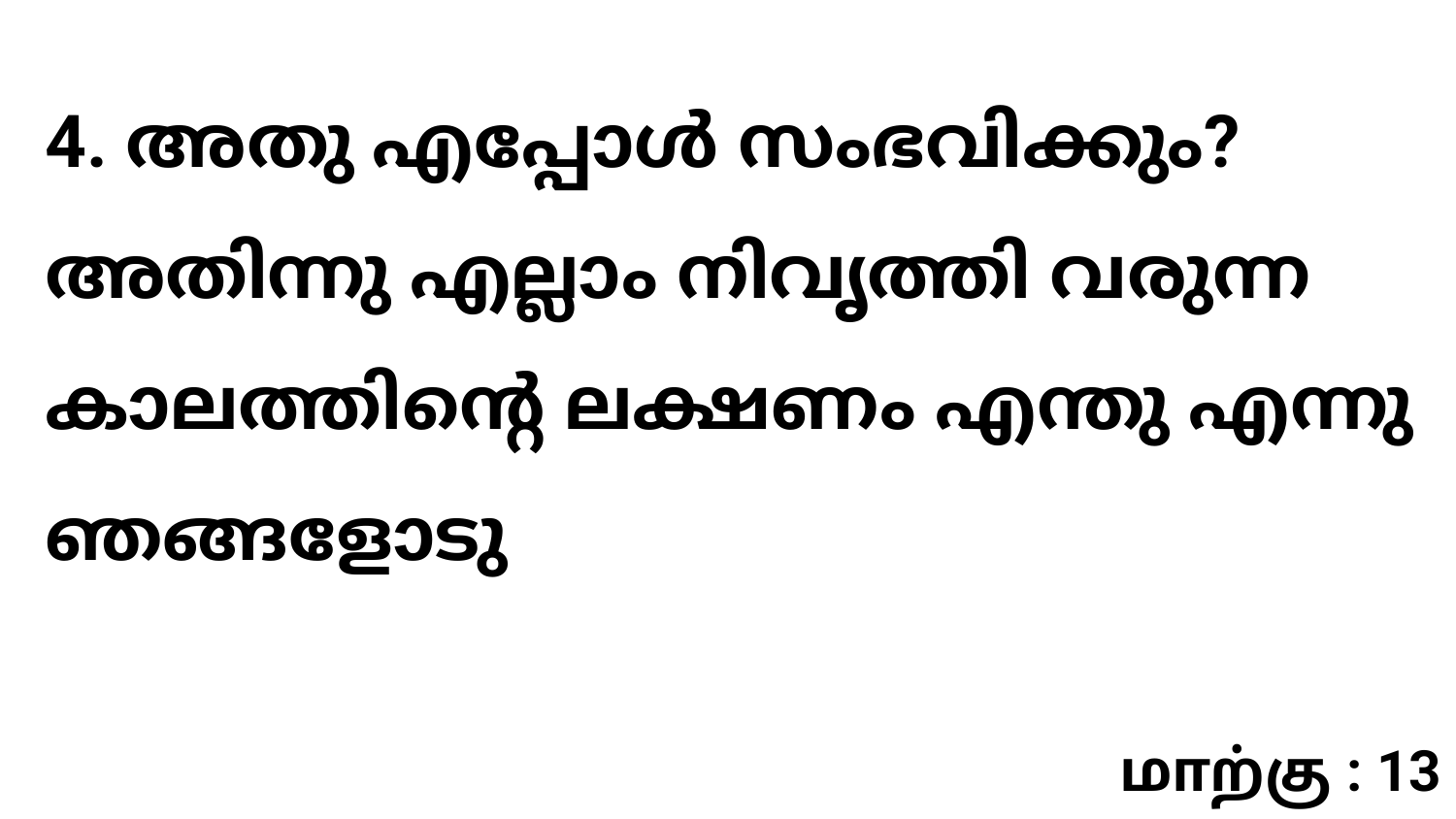

4. അതു എപ്പോൾ സംഭവിക്കും? അതിന്നു എല്ലാം നിവൃത്തി വരുന്ന കാലത്തിന്റെ ലക്ഷണം എന്തു എന്നു ഞങ്ങളോടു
மாற்கு : 13